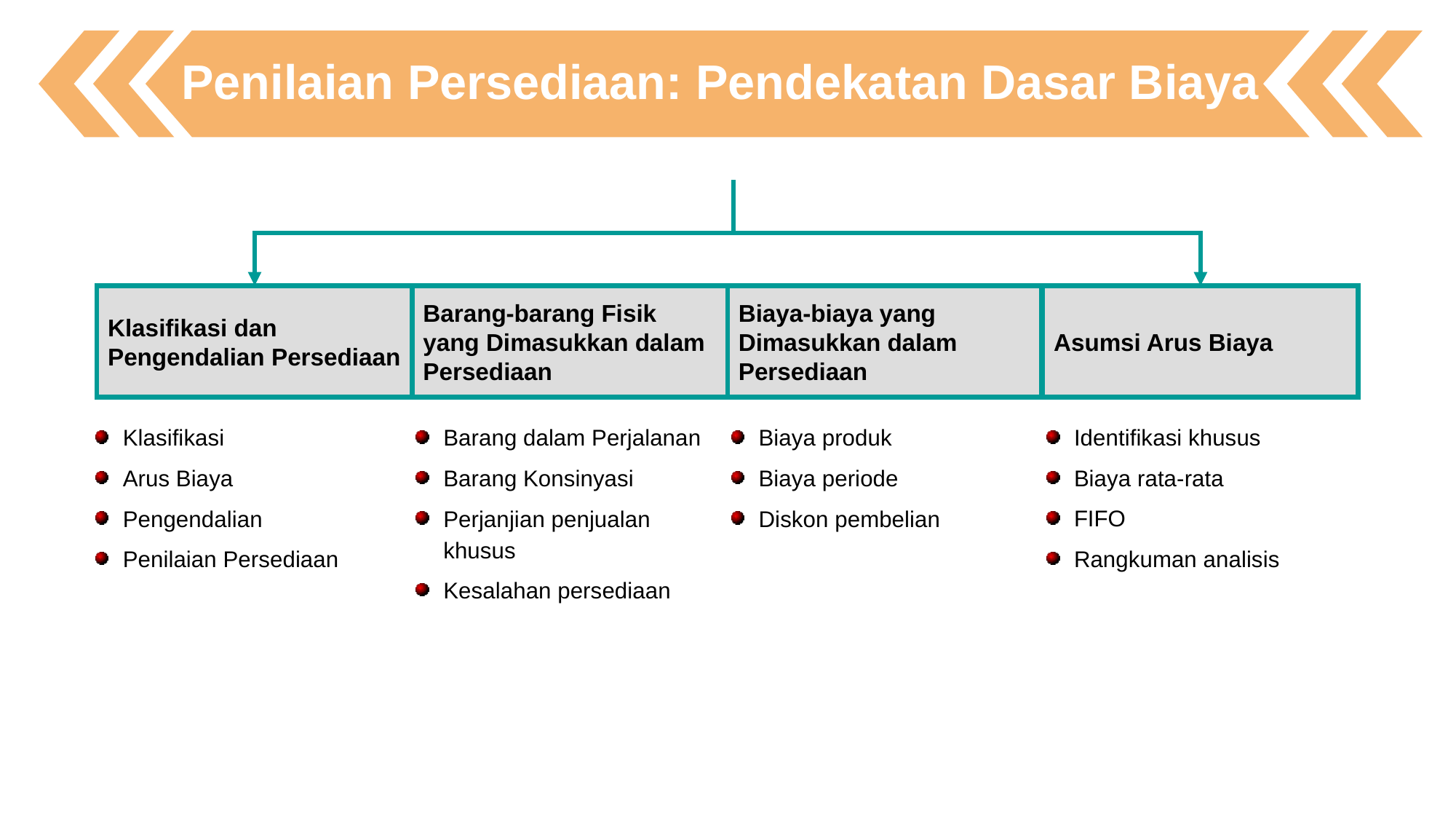

Penilaian Persediaan: Pendekatan Dasar Biaya
Klasifikasi dan Pengendalian Persediaan
Barang-barang Fisik yang Dimasukkan dalam Persediaan
Biaya-biaya yang Dimasukkan dalam Persediaan
Asumsi Arus Biaya
Klasifikasi
Arus Biaya
Pengendalian
Penilaian Persediaan

Barang dalam Perjalanan
Barang Konsinyasi
Perjanjian penjualan khusus
Kesalahan persediaan

Biaya produk
Biaya periode
Diskon pembelian
Identifikasi khusus
Biaya rata-rata
FIFO
Rangkuman analisis